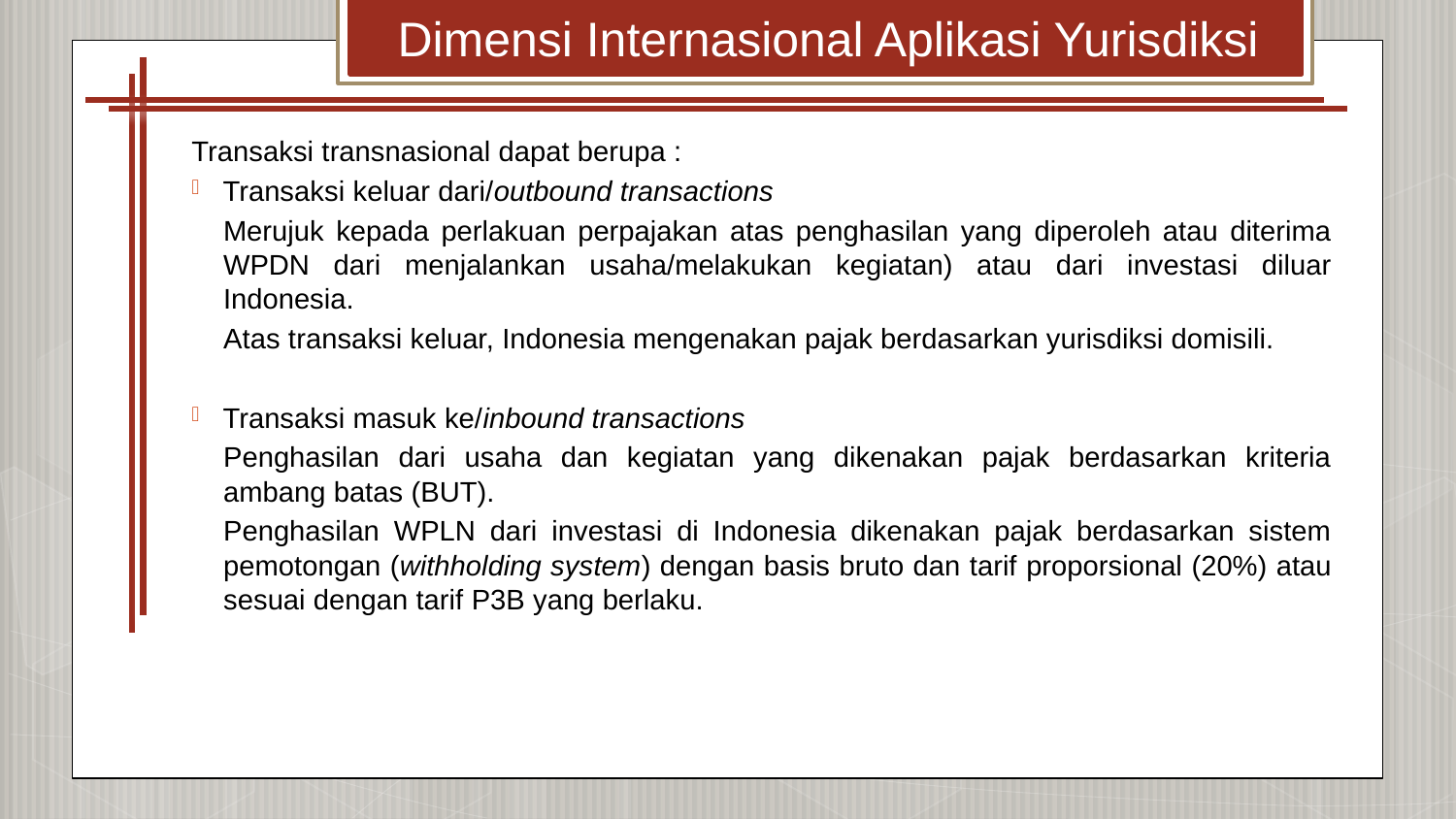

# Dimensi Internasional Aplikasi Yurisdiksi

Transaksi transnasional dapat berupa :
Transaksi keluar dari/outbound transactions
Merujuk kepada perlakuan perpajakan atas penghasilan yang diperoleh atau diterima WPDN dari menjalankan usaha/melakukan kegiatan) atau dari investasi diluar Indonesia.
Atas transaksi keluar, Indonesia mengenakan pajak berdasarkan yurisdiksi domisili.

Transaksi masuk ke/inbound transactions
Penghasilan dari usaha dan kegiatan yang dikenakan pajak berdasarkan kriteria ambang batas (BUT).
Penghasilan WPLN dari investasi di Indonesia dikenakan pajak berdasarkan sistem pemotongan (withholding system) dengan basis bruto dan tarif proporsional (20%) atau sesuai dengan tarif P3B yang berlaku.